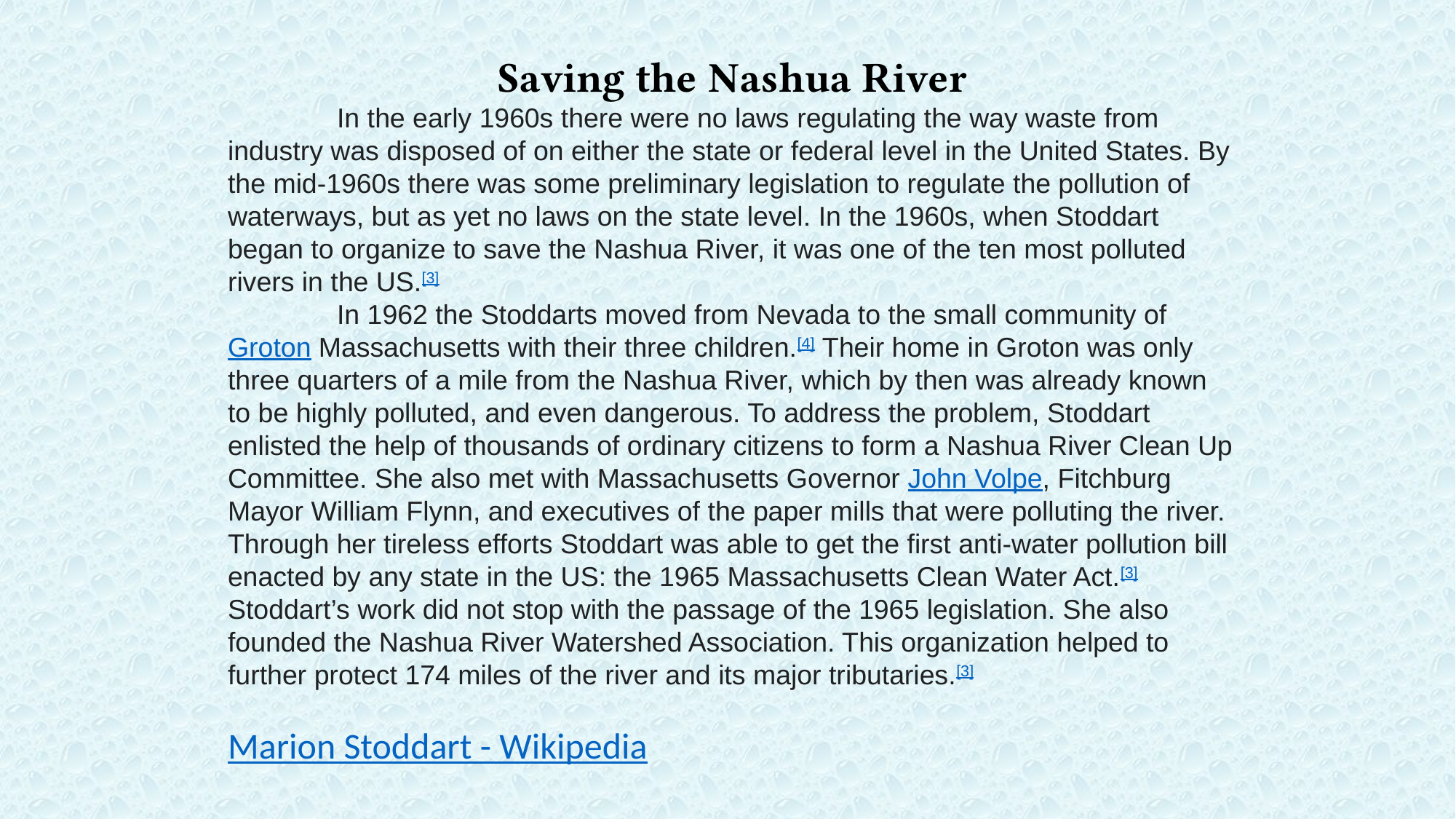

Saving the Nashua River
	In the early 1960s there were no laws regulating the way waste from industry was disposed of on either the state or federal level in the United States. By the mid-1960s there was some preliminary legislation to regulate the pollution of waterways, but as yet no laws on the state level. In the 1960s, when Stoddart began to organize to save the Nashua River, it was one of the ten most polluted rivers in the US.[3]
	In 1962 the Stoddarts moved from Nevada to the small community of Groton Massachusetts with their three children.[4] Their home in Groton was only three quarters of a mile from the Nashua River, which by then was already known to be highly polluted, and even dangerous. To address the problem, Stoddart enlisted the help of thousands of ordinary citizens to form a Nashua River Clean Up Committee. She also met with Massachusetts Governor John Volpe, Fitchburg Mayor William Flynn, and executives of the paper mills that were polluting the river. Through her tireless efforts Stoddart was able to get the first anti-water pollution bill enacted by any state in the US: the 1965 Massachusetts Clean Water Act.[3]
Stoddart’s work did not stop with the passage of the 1965 legislation. She also founded the Nashua River Watershed Association. This organization helped to further protect 174 miles of the river and its major tributaries.[3]

Marion Stoddart - Wikipedia